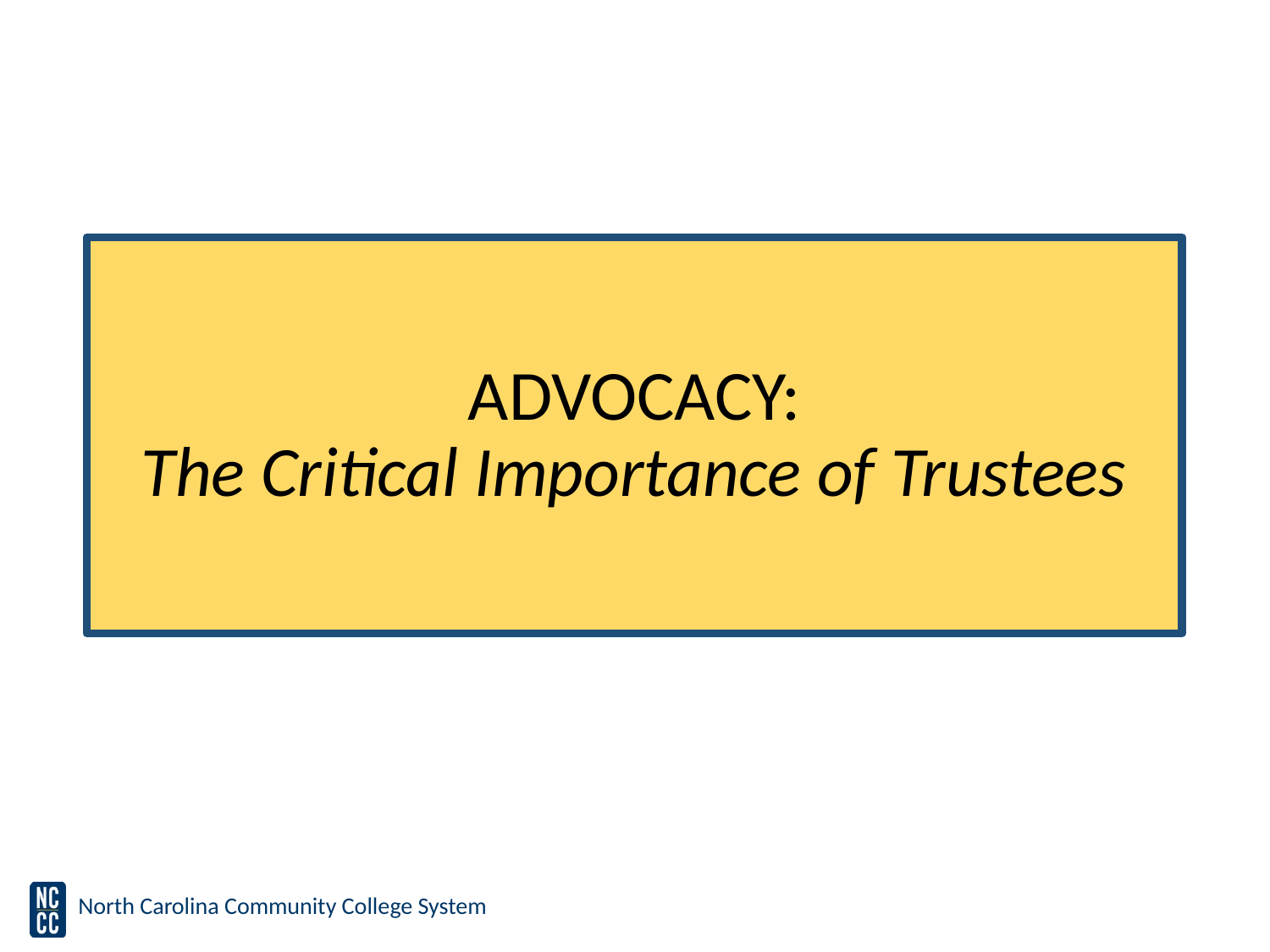

# ADVOCACY: The Critical Importance of Trustees